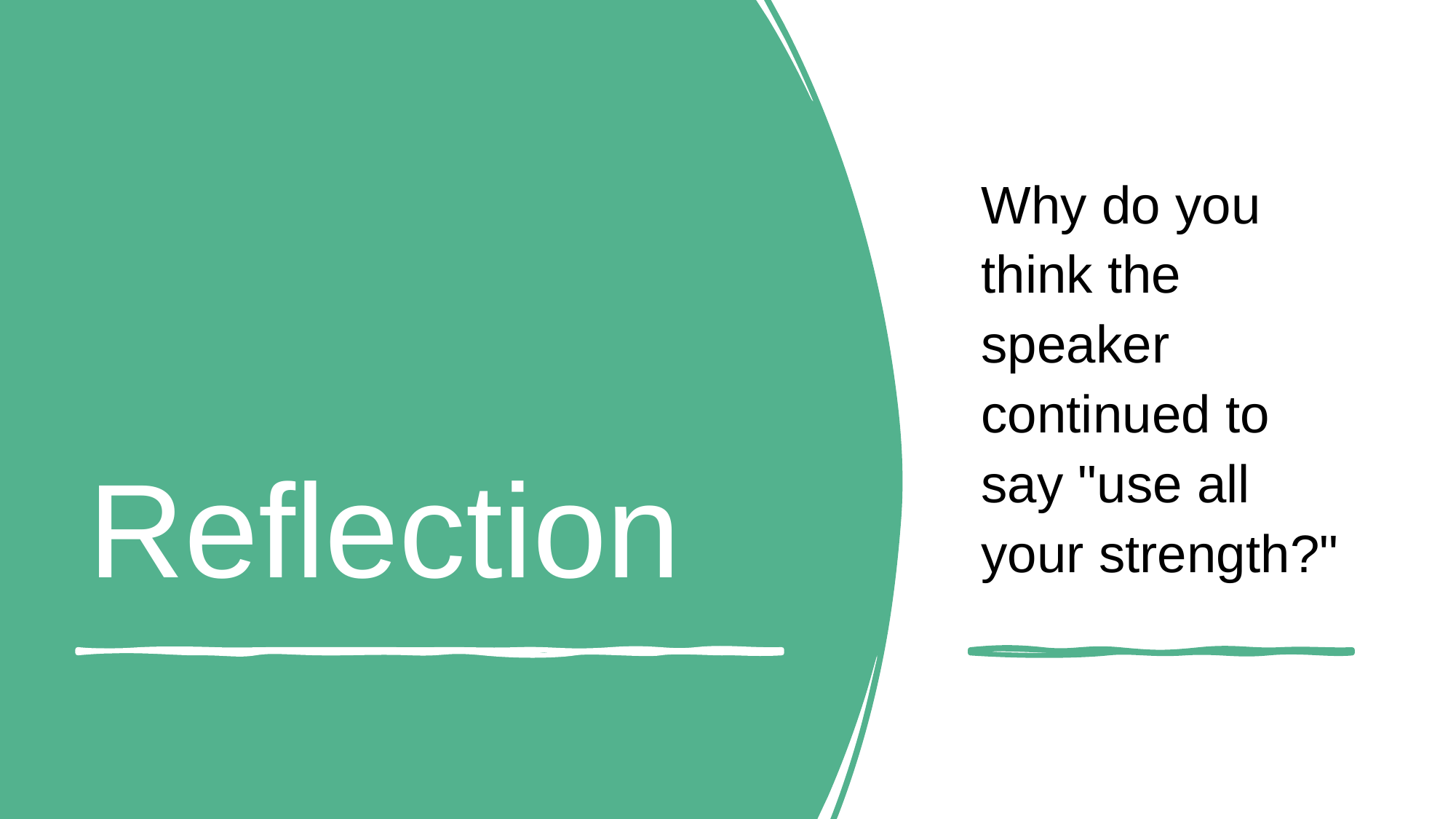

Why do you think the speaker continued to say "use all your strength?"
# Reflection